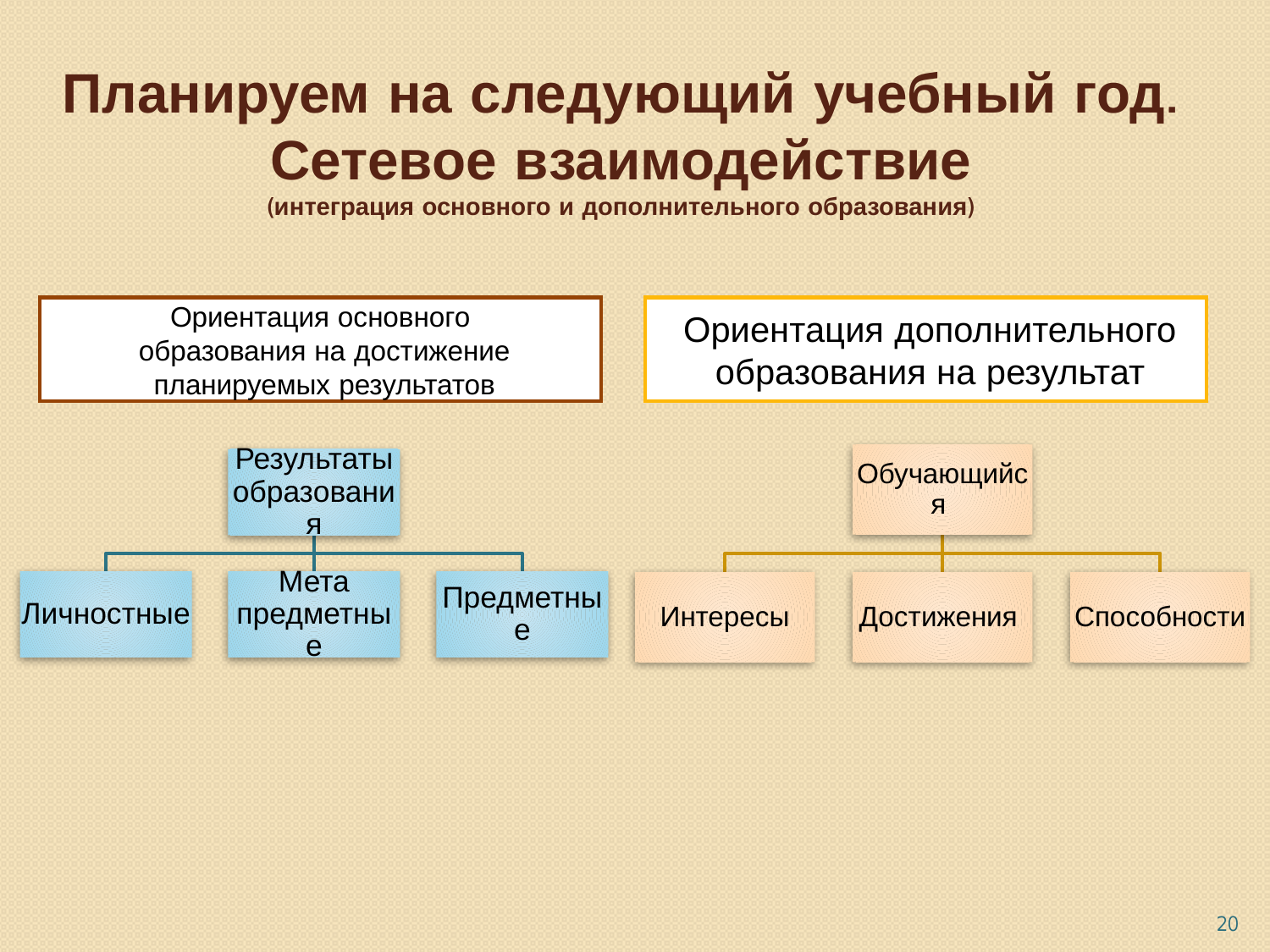

# Планируем на следующий учебный год. Сетевое взаимодействие (интеграция основного и дополнительного образования)
Результаты образования
Личностные
Мета предметные
Предметные
Обучающийся
Интересы
Достижения
Способности
Ориентация основного
образования на достижение планируемых результатов
Ориентация дополнительного образования на результат
20